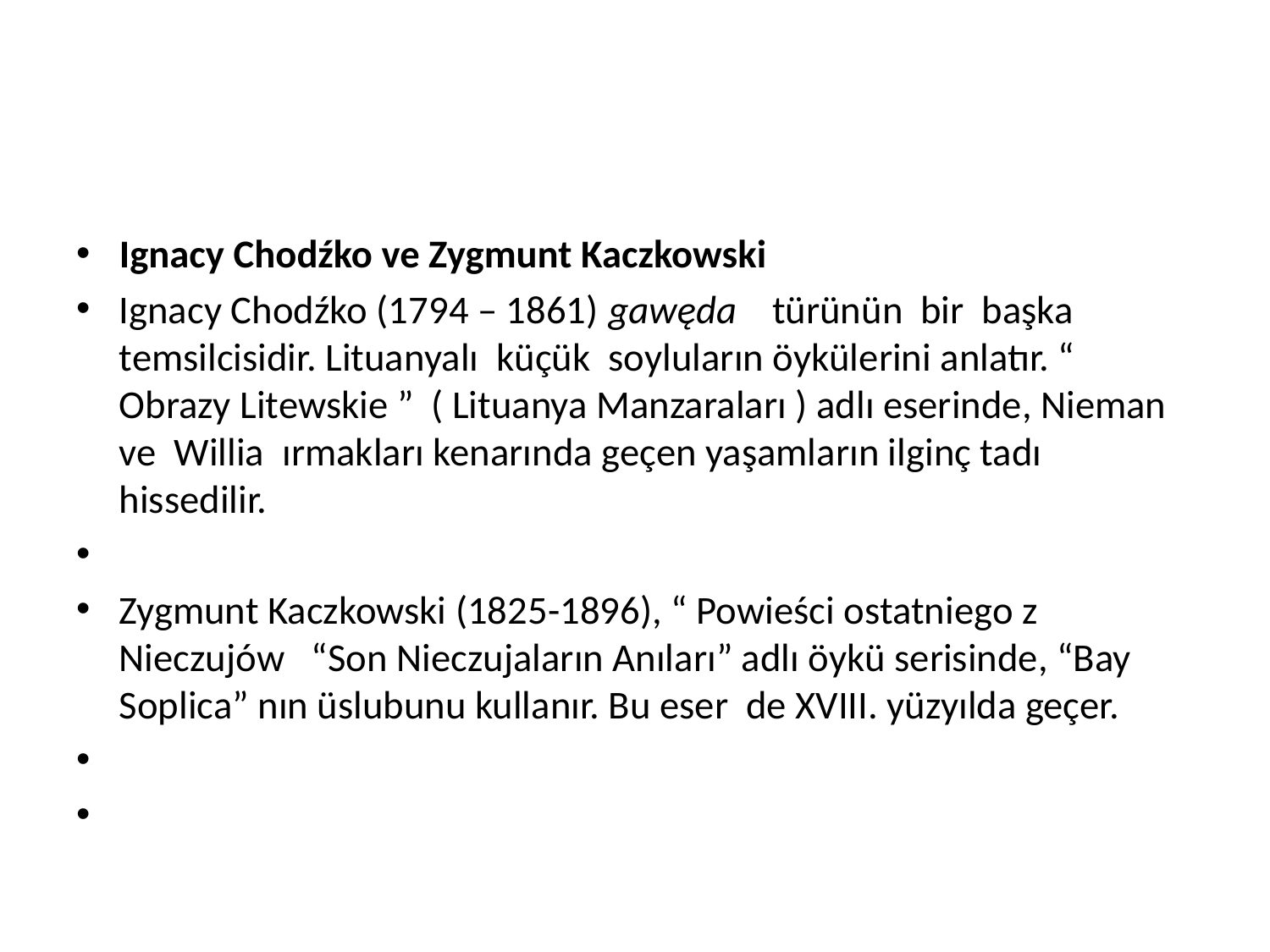

#
Ignacy Chodźko ve Zygmunt Kaczkowski
Ignacy Chodźko (1794 – 1861) gawęda    türünün  bir  başka  temsilcisidir. Lituanyalı  küçük  soyluların öykülerini anlatır. “ Obrazy Litewskie ”  ( Lituanya Manzaraları ) adlı eserinde, Nieman  ve  Willia  ırmakları kenarında geçen yaşamların ilginç tadı hissedilir.

Zygmunt Kaczkowski (1825-1896), “ Powieści ostatniego z Nieczujów   “Son Nieczujaların Anıları” adlı öykü serisinde, “Bay Soplica” nın üslubunu kullanır. Bu eser  de XVIII. yüzyılda geçer.